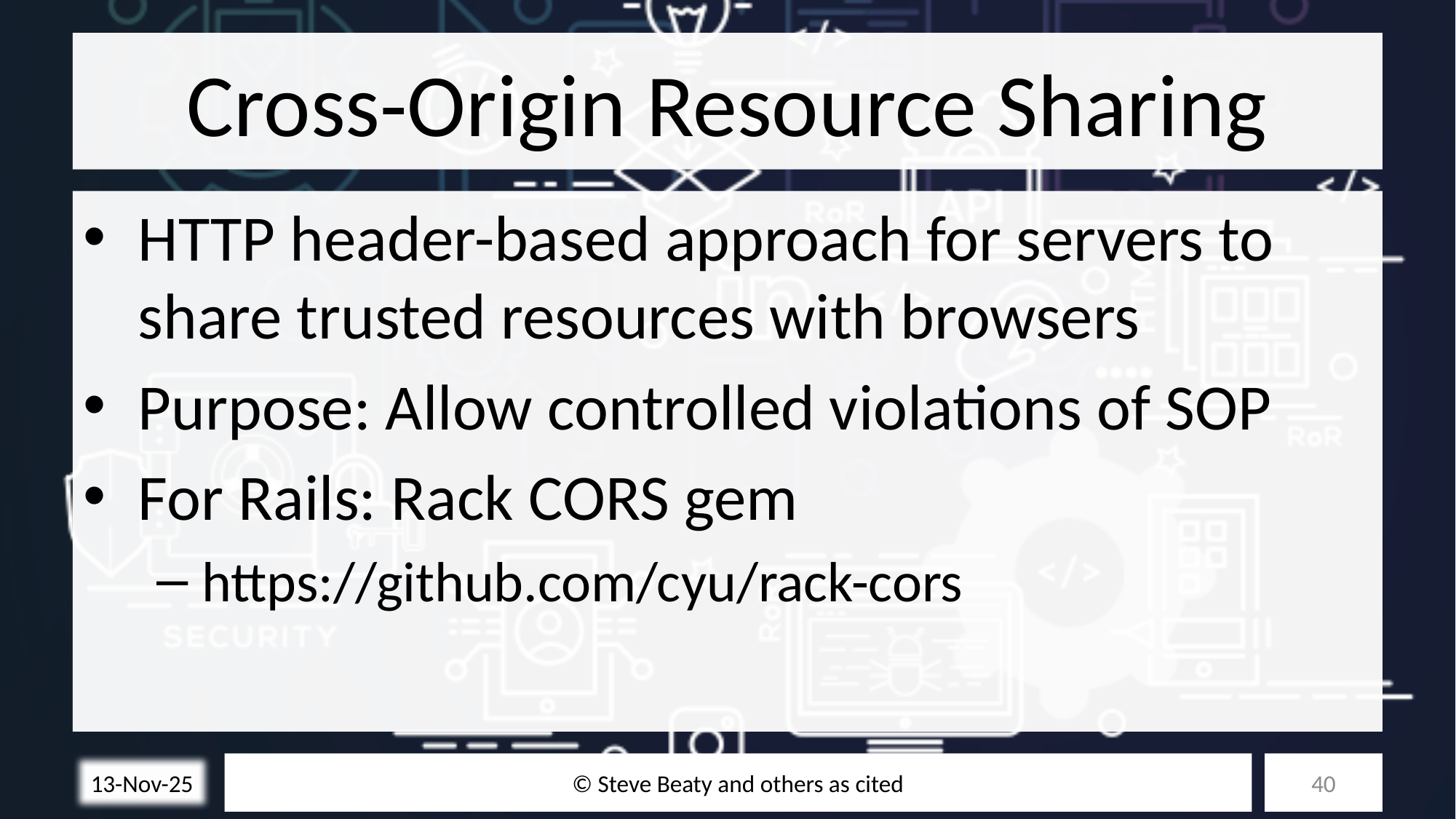

# Cross-Origin Resource Sharing
HTTP header-based approach for servers to share trusted resources with browsers
Purpose: Allow controlled violations of SOP
For Rails: Rack CORS gem
https://github.com/cyu/rack-cors

© Steve Beaty and others as cited
40